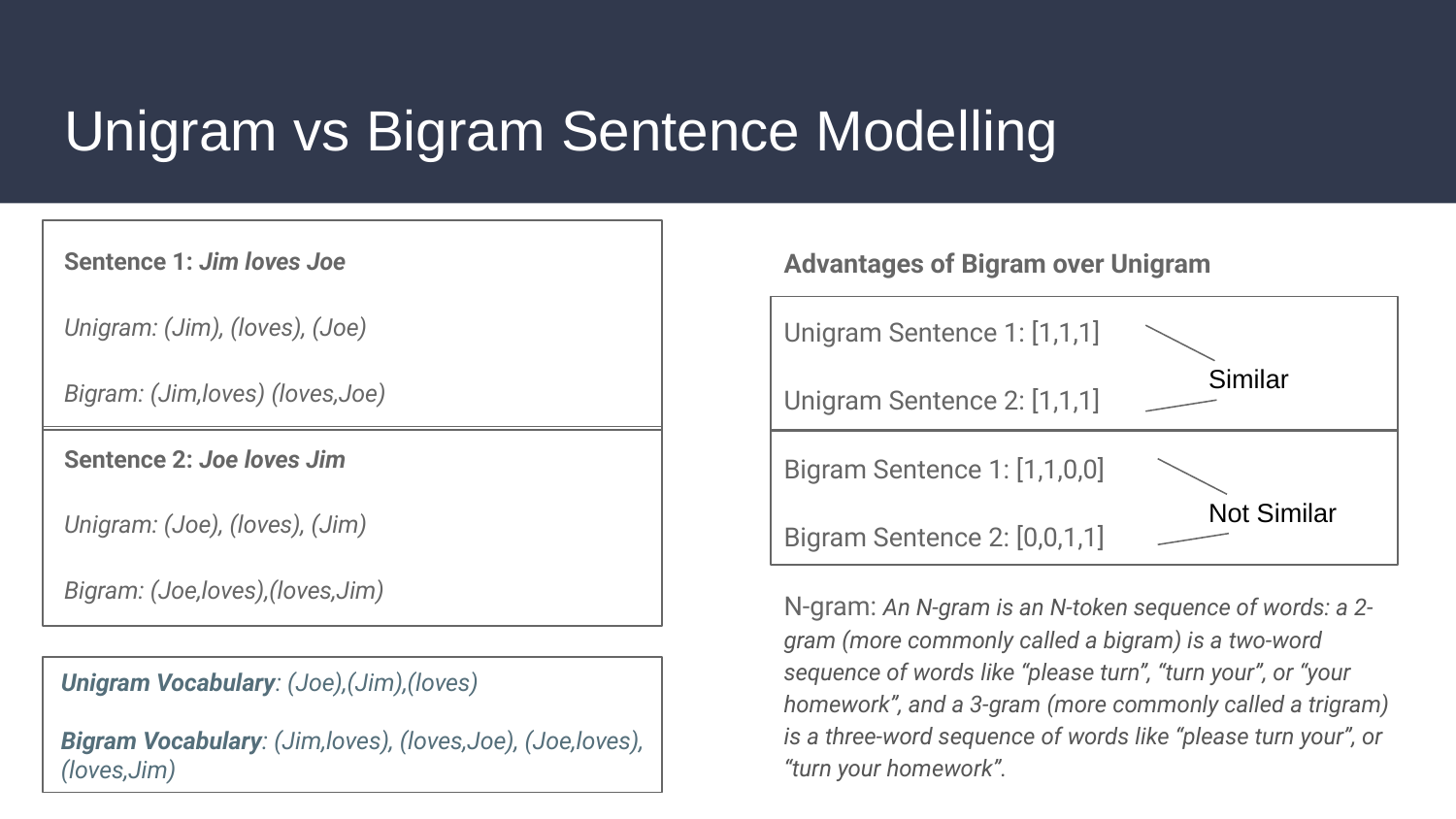

# Unigram vs Bigram Sentence Modelling

Sentence 1: Jim loves Joe
Unigram: (Jim), (loves), (Joe)
Bigram: (Jim,loves) (loves,Joe)
Sentence 2: Joe loves Jim
Unigram: (Joe), (loves), (Jim)
Bigram: (Joe,loves),(loves,Jim)
Advantages of Bigram over Unigram
Unigram Sentence 1: [1,1,1]
Unigram Sentence 2: [1,1,1]
Bigram Sentence 1: [1,1,0,0]
Bigram Sentence 2: [0,0,1,1]
N-gram: An N-gram is an N-token sequence of words: a 2-gram (more commonly called a bigram) is a two-word sequence of words like “please turn”, “turn your”, or “your homework”, and a 3-gram (more commonly called a trigram) is a three-word sequence of words like “please turn your”, or “turn your homework”.

Similar

Not Similar
Unigram Vocabulary: (Joe),(Jim),(loves)

Bigram Vocabulary: (Jim,loves), (loves,Joe), (Joe,loves), (loves,Jim)